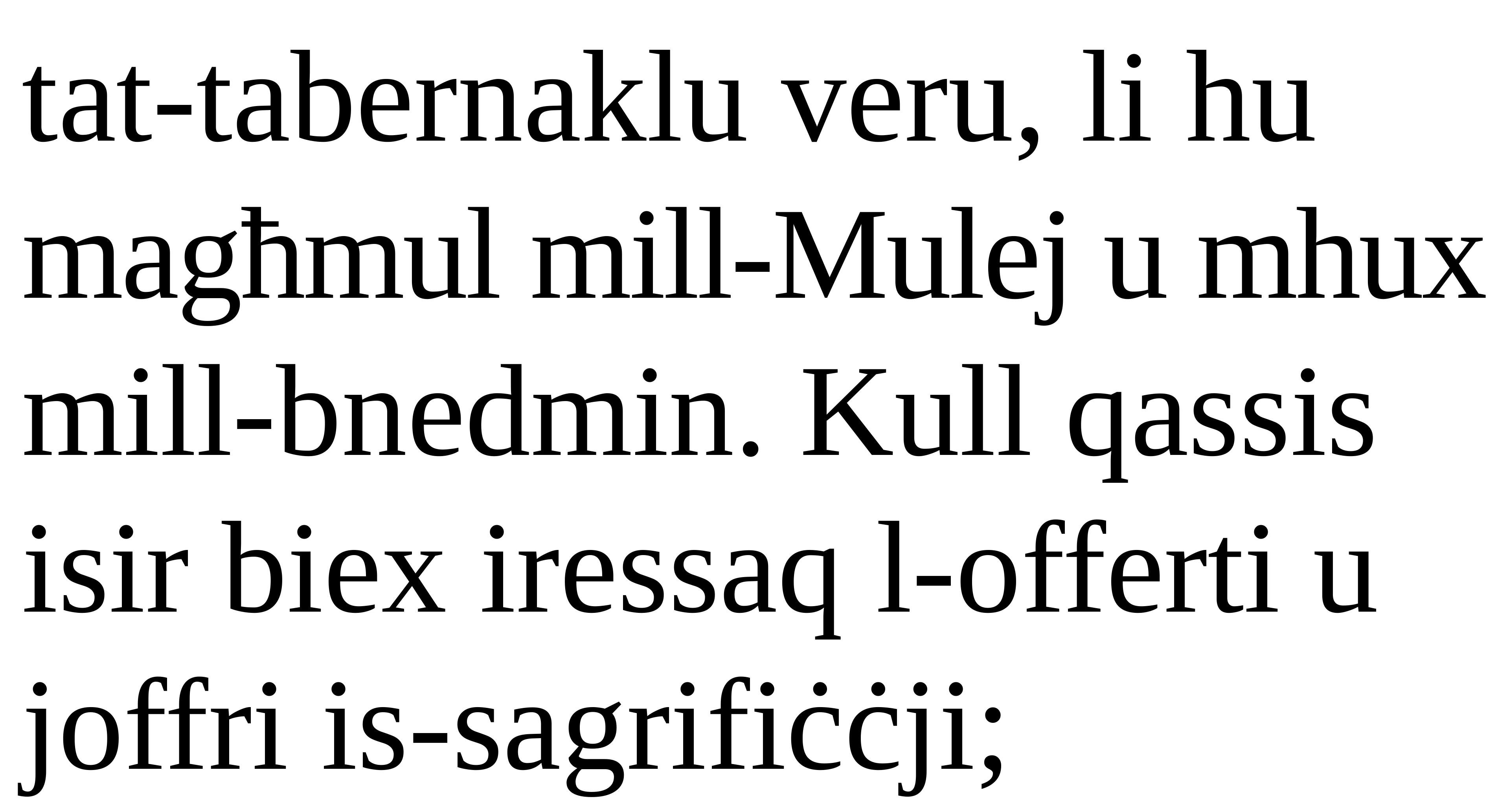

tat-tabernaklu veru, li hu magħmul mill-Mulej u mhux mill-bnedmin. Kull qassis isir biex iressaq l-offerti u joffri is-sagrifiċċji;